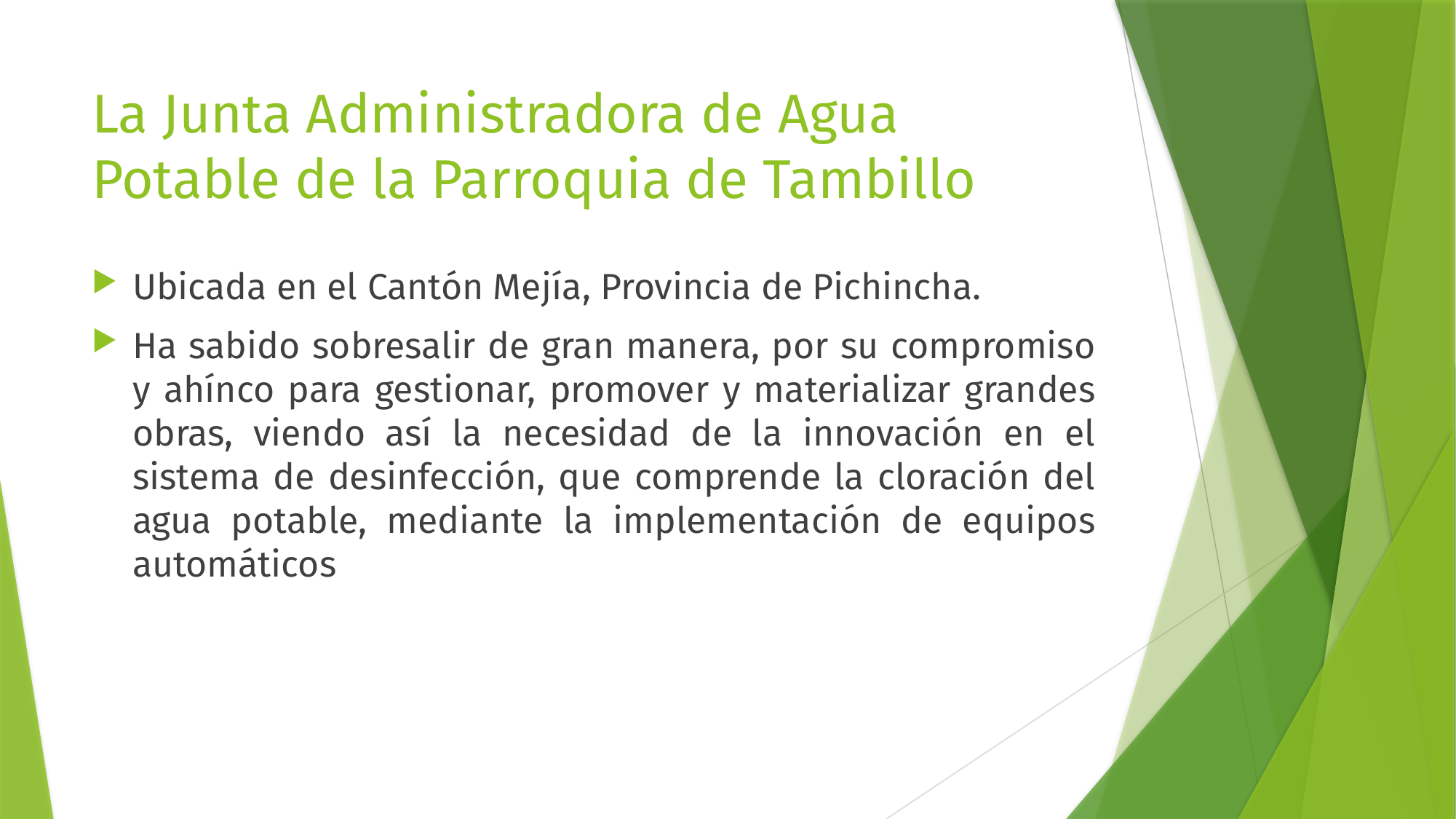

# La Junta Administradora de Agua Potable de la Parroquia de Tambillo
Ubicada en el Cantón Mejía, Provincia de Pichincha.
Ha sabido sobresalir de gran manera, por su compromiso y ahínco para gestionar, promover y materializar grandes obras, viendo así la necesidad de la innovación en el sistema de desinfección, que comprende la cloración del agua potable, mediante la implementación de equipos automáticos